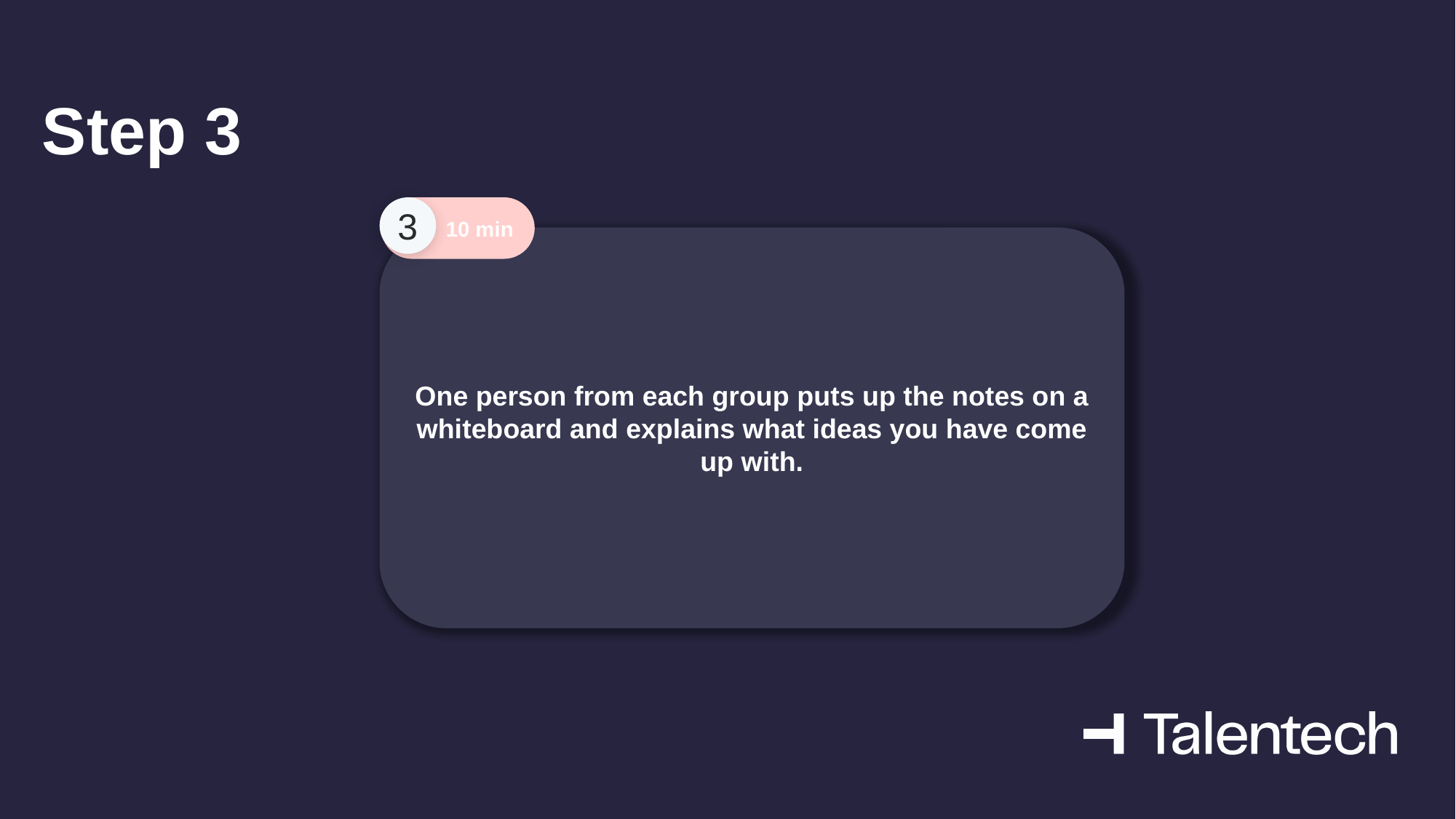

# Step 3
3

10 min
One person from each group puts up the notes on a whiteboard and explains what ideas you have come up with.